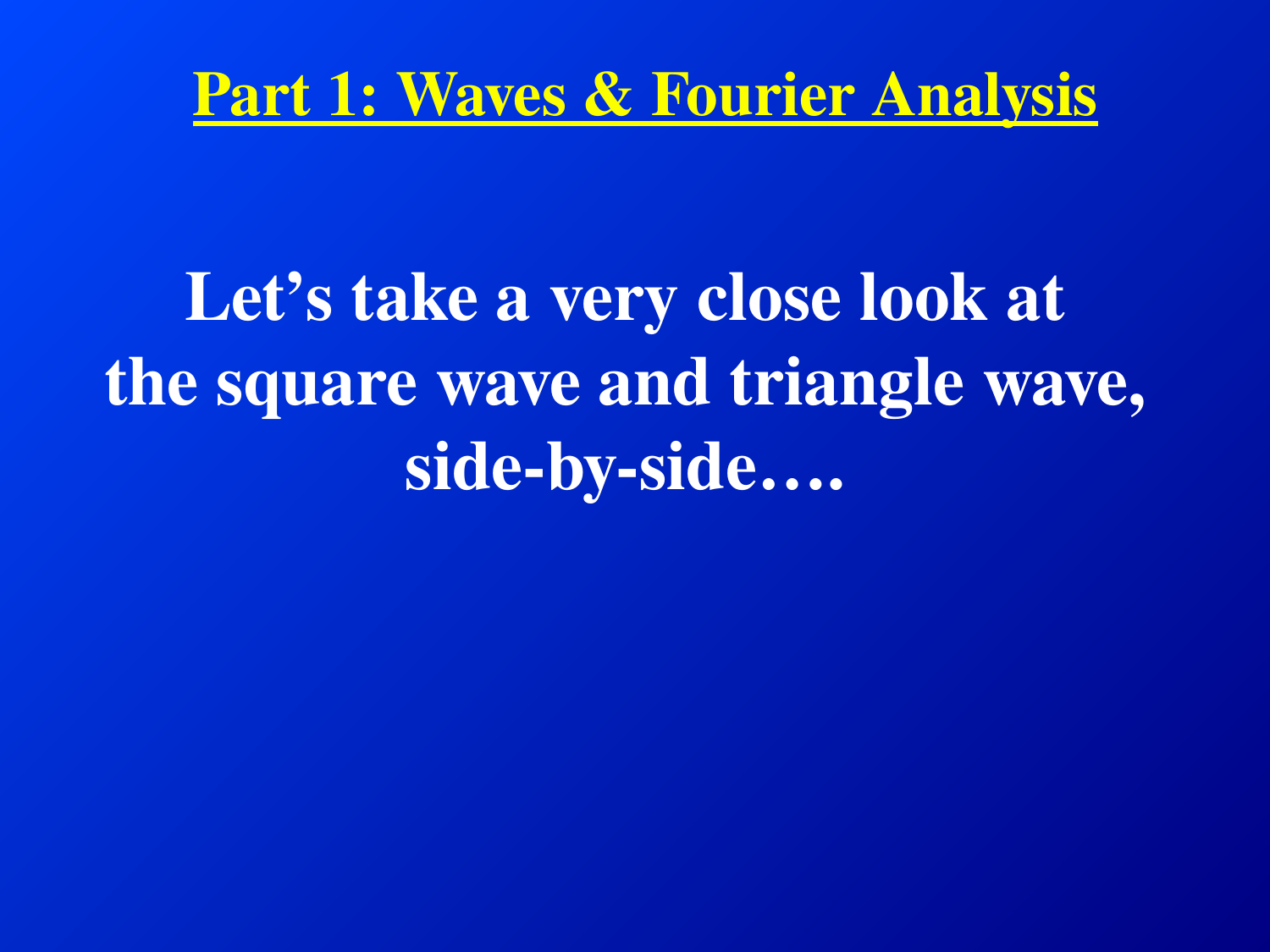

# Part 1: Waves & Fourier Analysis
Let’s take a very close look at
the square wave and triangle wave,
side-by-side….